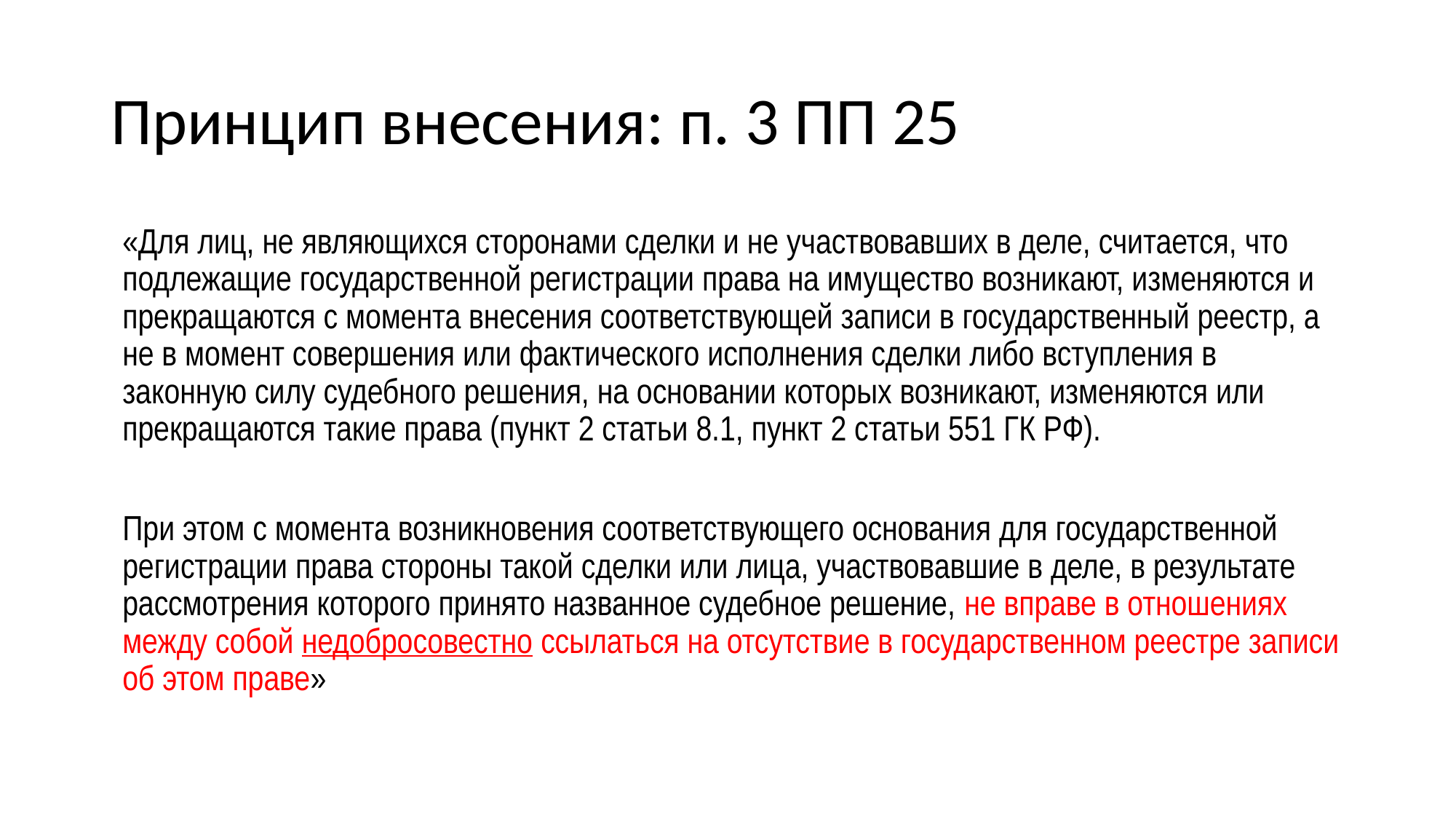

# Принцип внесения: п. 3 ПП 25
«Для лиц, не являющихся сторонами сделки и не участвовавших в деле, считается, что подлежащие государственной регистрации права на имущество возникают, изменяются и прекращаются с момента внесения соответствующей записи в государственный реестр, а не в момент совершения или фактического исполнения сделки либо вступления в законную силу судебного решения, на основании которых возникают, изменяются или прекращаются такие права (пункт 2 статьи 8.1, пункт 2 статьи 551 ГК РФ).

При этом с момента возникновения соответствующего основания для государственной регистрации права стороны такой сделки или лица, участвовавшие в деле, в результате рассмотрения которого принято названное судебное решение, не вправе в отношениях между собой недобросовестно ссылаться на отсутствие в государственном реестре записи об этом праве»